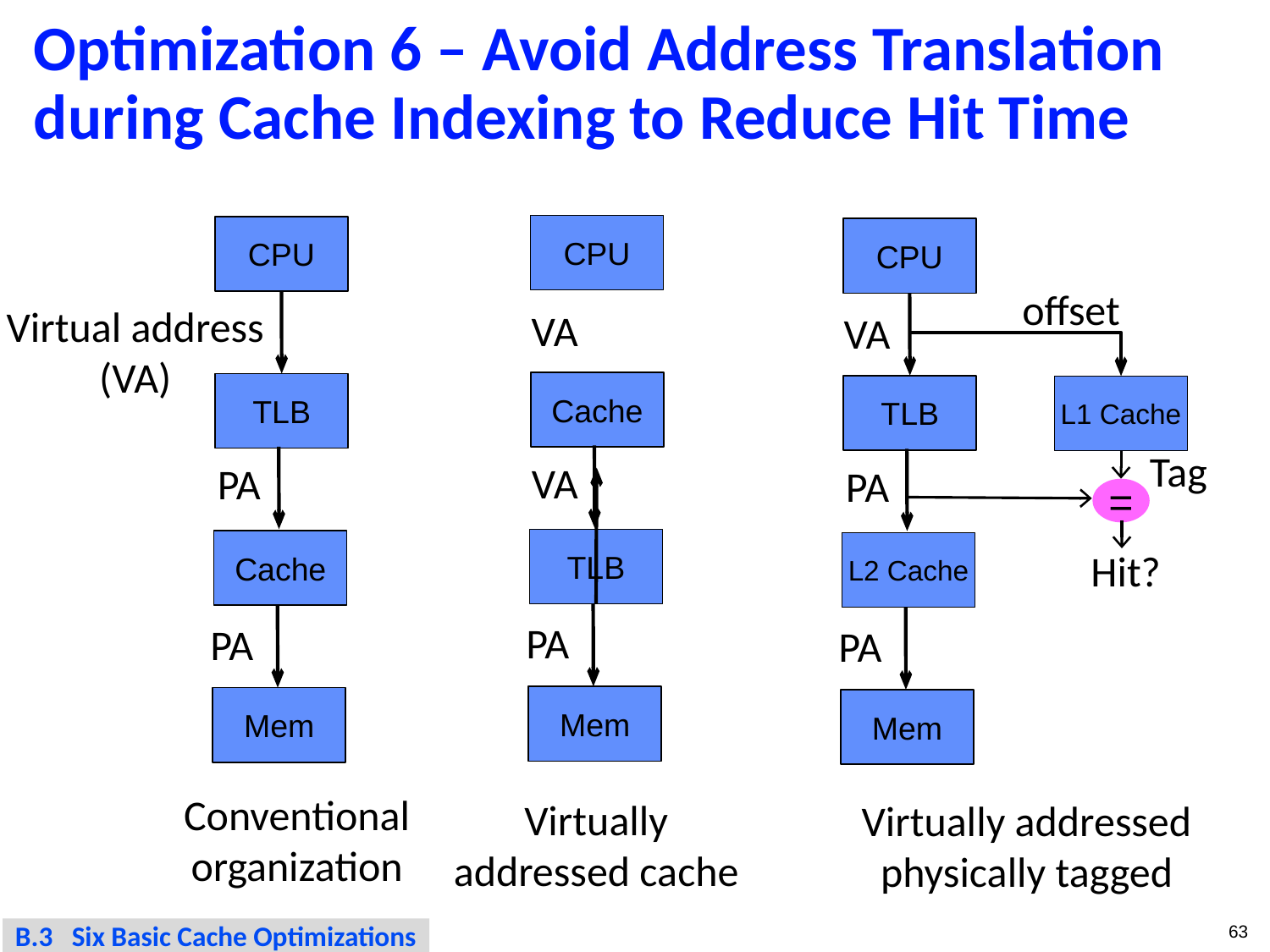

# Optimization 6 – Avoid Address Translation during Cache Indexing to Reduce Hit Time
CPU
CPU
CPU
offset
Virtual address
(VA)
VA
VA
Cache
TLB
TLB
L1 Cache
Tag
VA
PA
PA
=
TLB
Cache
L2 Cache
Hit?
PA
PA
PA
Mem
Mem
Mem
Conventional organization
Virtually addressed cache
Virtually addressed physically tagged
63
B.3   Six Basic Cache Optimizations